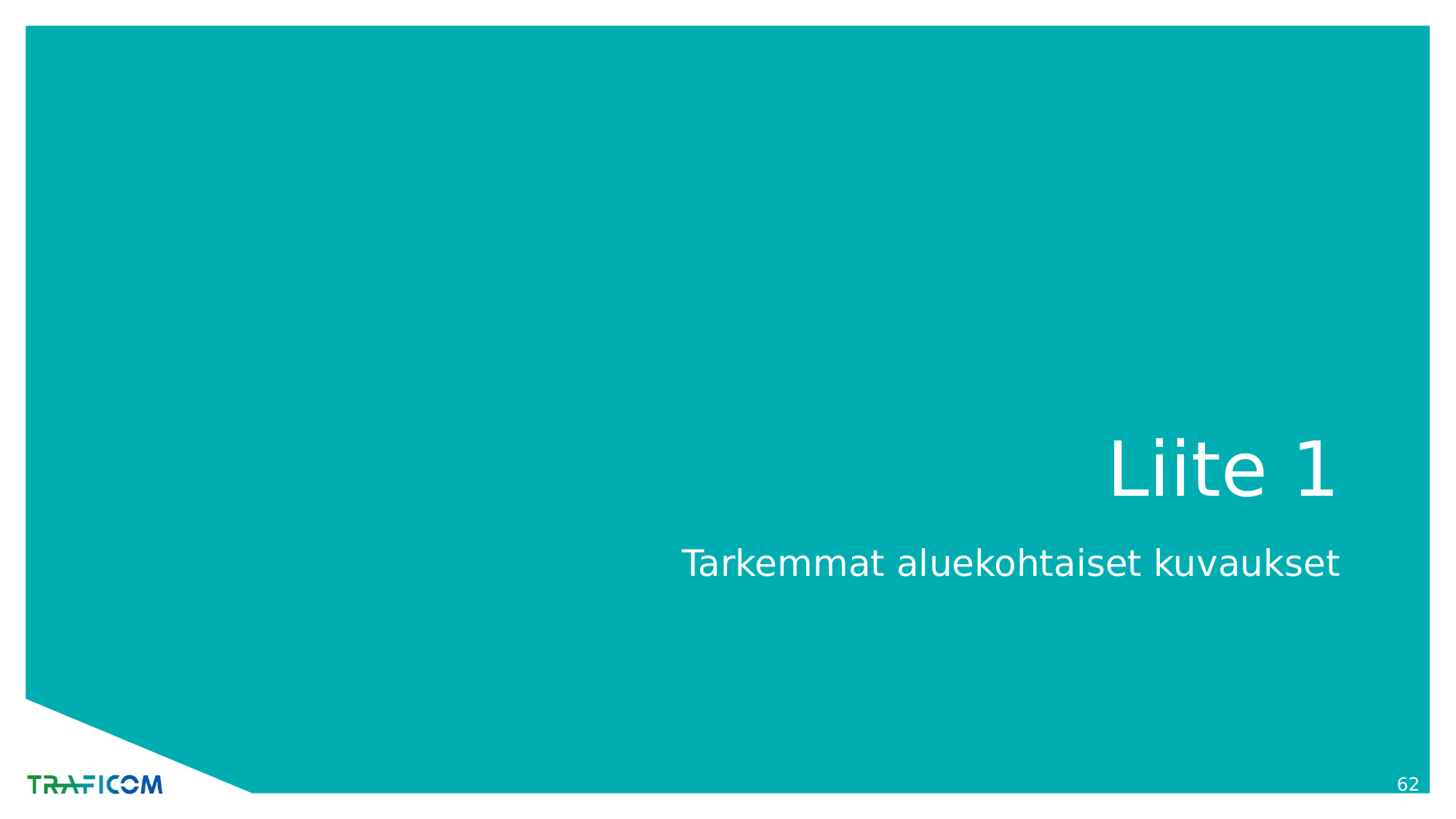

# Liite 1
Tarkemmat aluekohtaiset kuvaukset
62